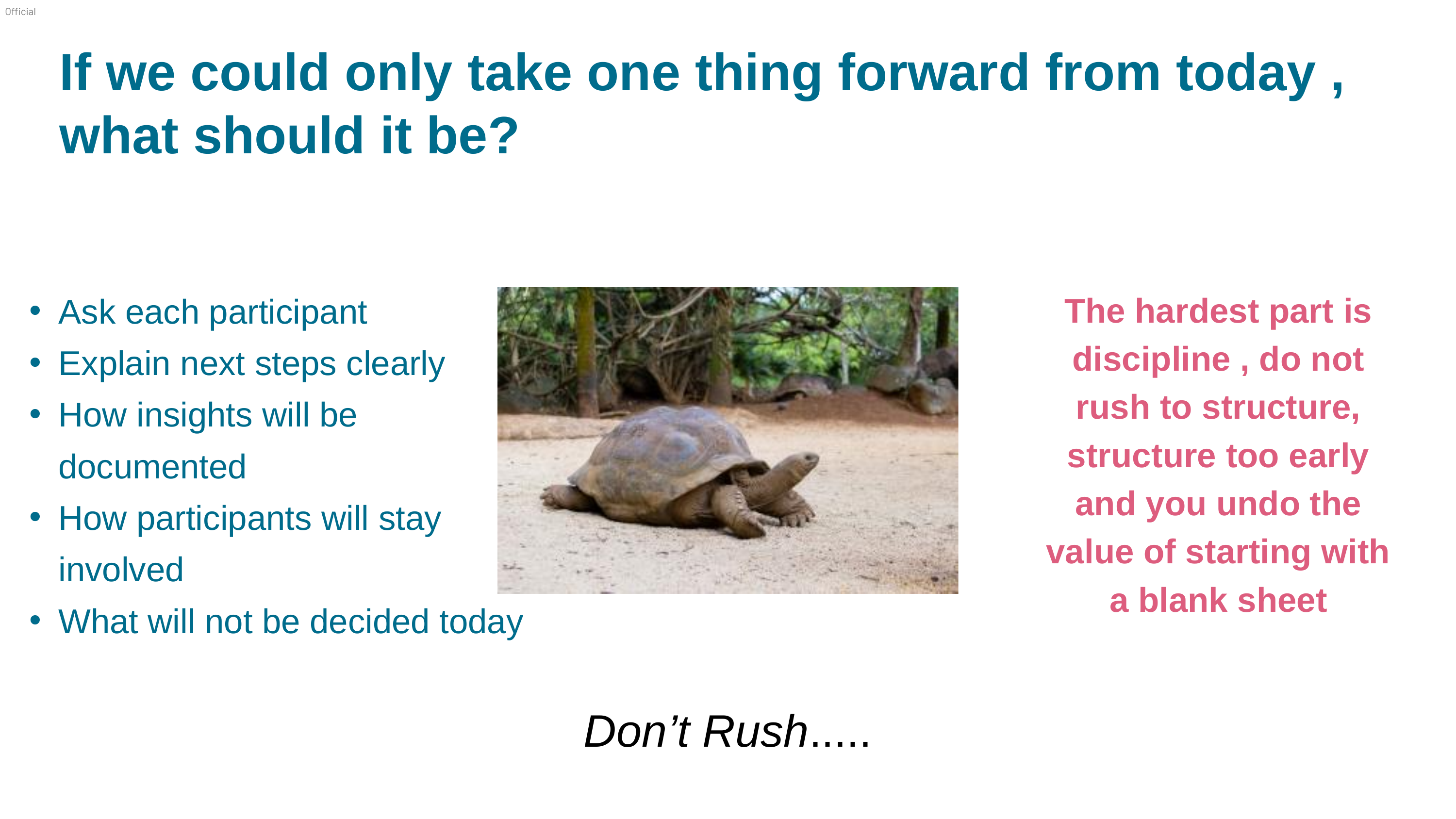

If we could only take one thing forward from today , what should it be?
Ask each participant
Explain next steps clearly
How insights will be documented
How participants will stay involved
What will not be decided today

The hardest part is discipline , do not rush to structure, structure too early and you undo the value of starting with a blank sheet

Don’t Rush.....